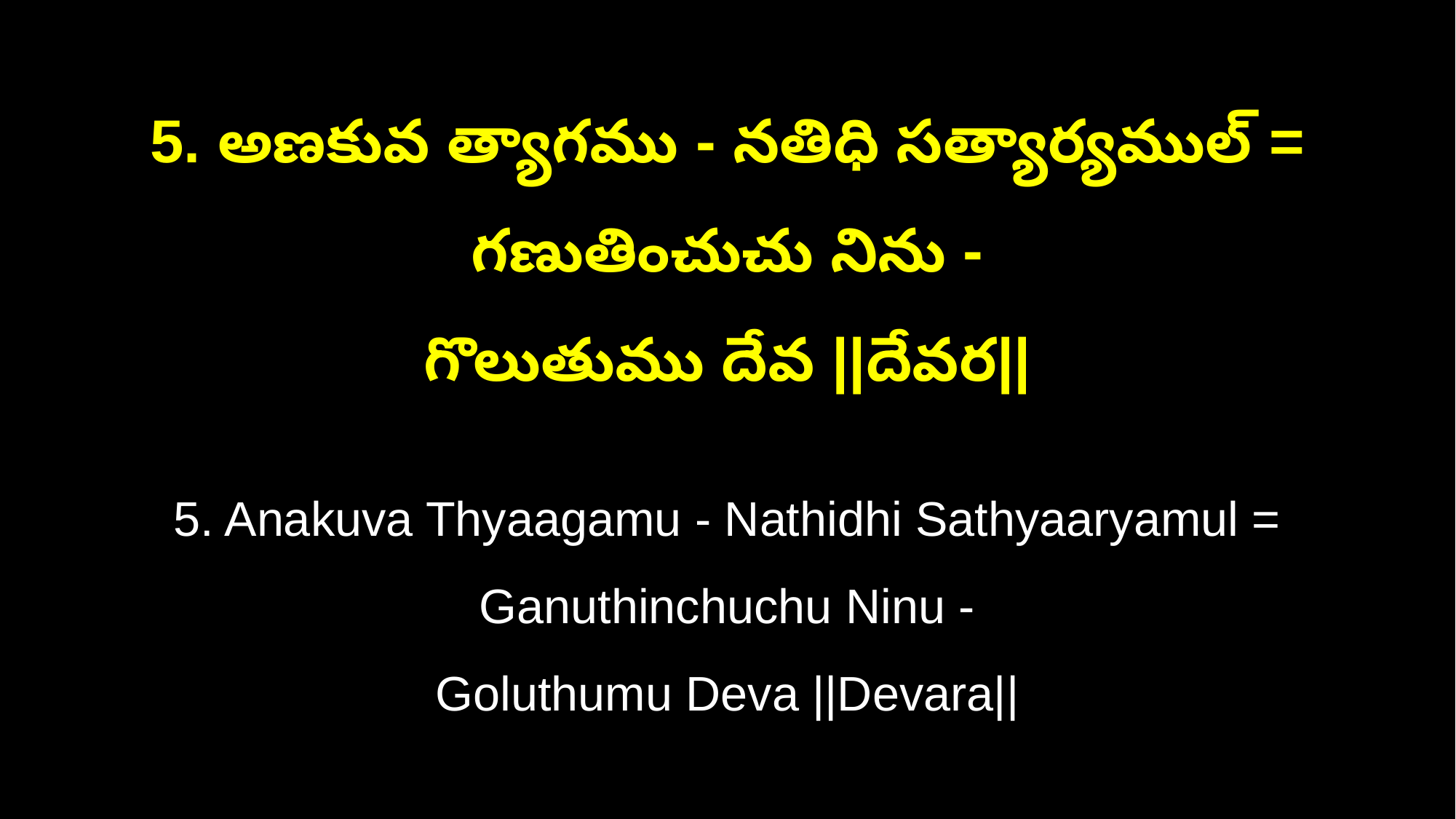

5. అణకువ త్యాగము - నతిధి సత్యార్యముల్ = గణుతించుచు నిను -
గొలుతుము దేవ ||దేవర||
5. Anakuva Thyaagamu - Nathidhi Sathyaaryamul = Ganuthinchuchu Ninu -
Goluthumu Deva ||Devara||